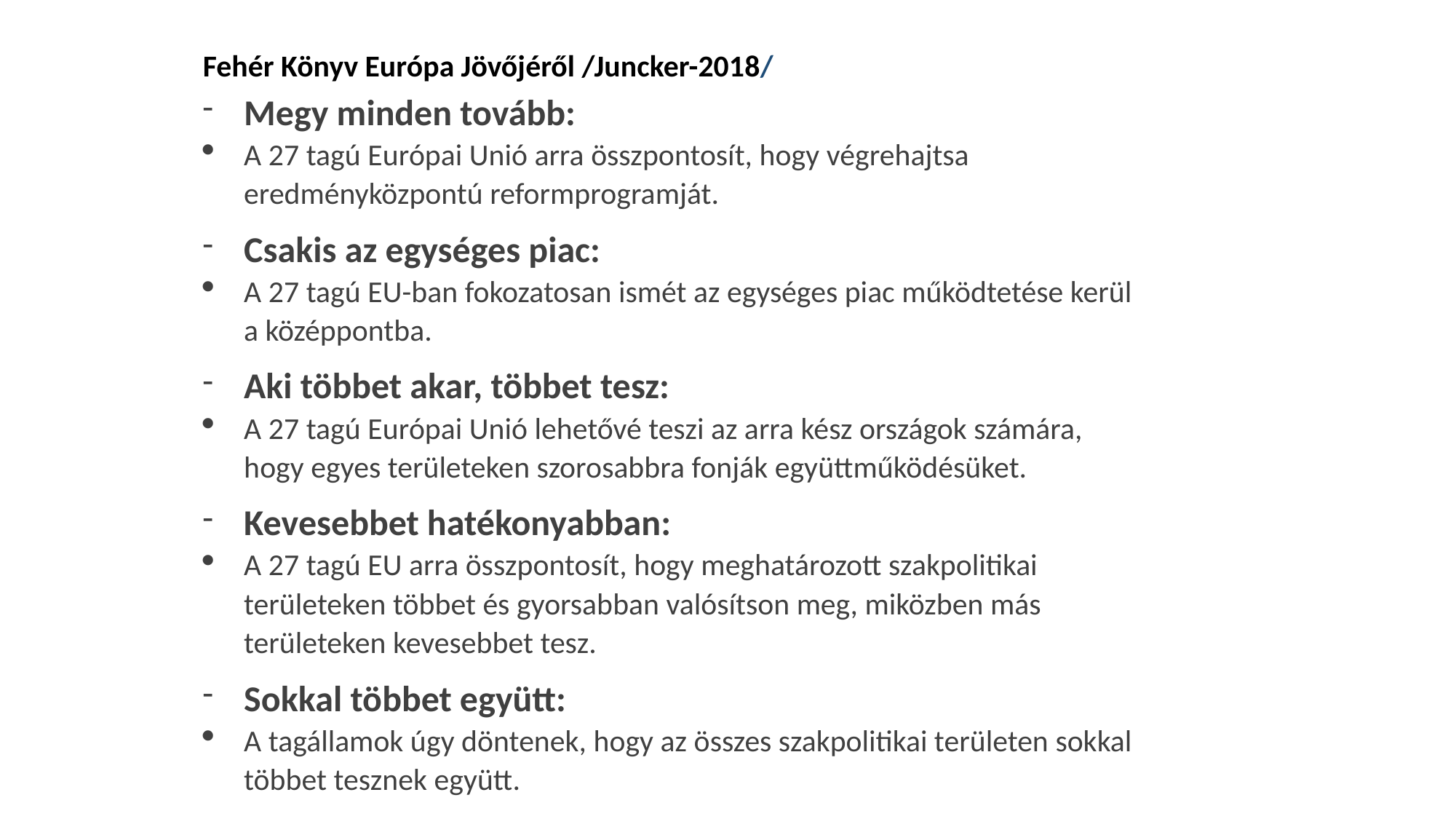

Fehér Könyv Európa Jövőjéről /Juncker-2018/
Megy minden tovább:
A 27 tagú Európai Unió arra összpontosít, hogy végrehajtsa eredményközpontú reformprogramját.
Csakis az egységes piac:
A 27 tagú EU-ban fokozatosan ismét az egységes piac működtetése kerül a középpontba.
Aki többet akar, többet tesz:
A 27 tagú Európai Unió lehetővé teszi az arra kész országok számára, hogy egyes területeken szorosabbra fonják együttműködésüket.
Kevesebbet hatékonyabban:
A 27 tagú EU arra összpontosít, hogy meghatározott szakpolitikai területeken többet és gyorsabban valósítson meg, miközben más területeken kevesebbet tesz.
Sokkal többet együtt:
A tagállamok úgy döntenek, hogy az összes szakpolitikai területen sokkal többet tesznek együtt.